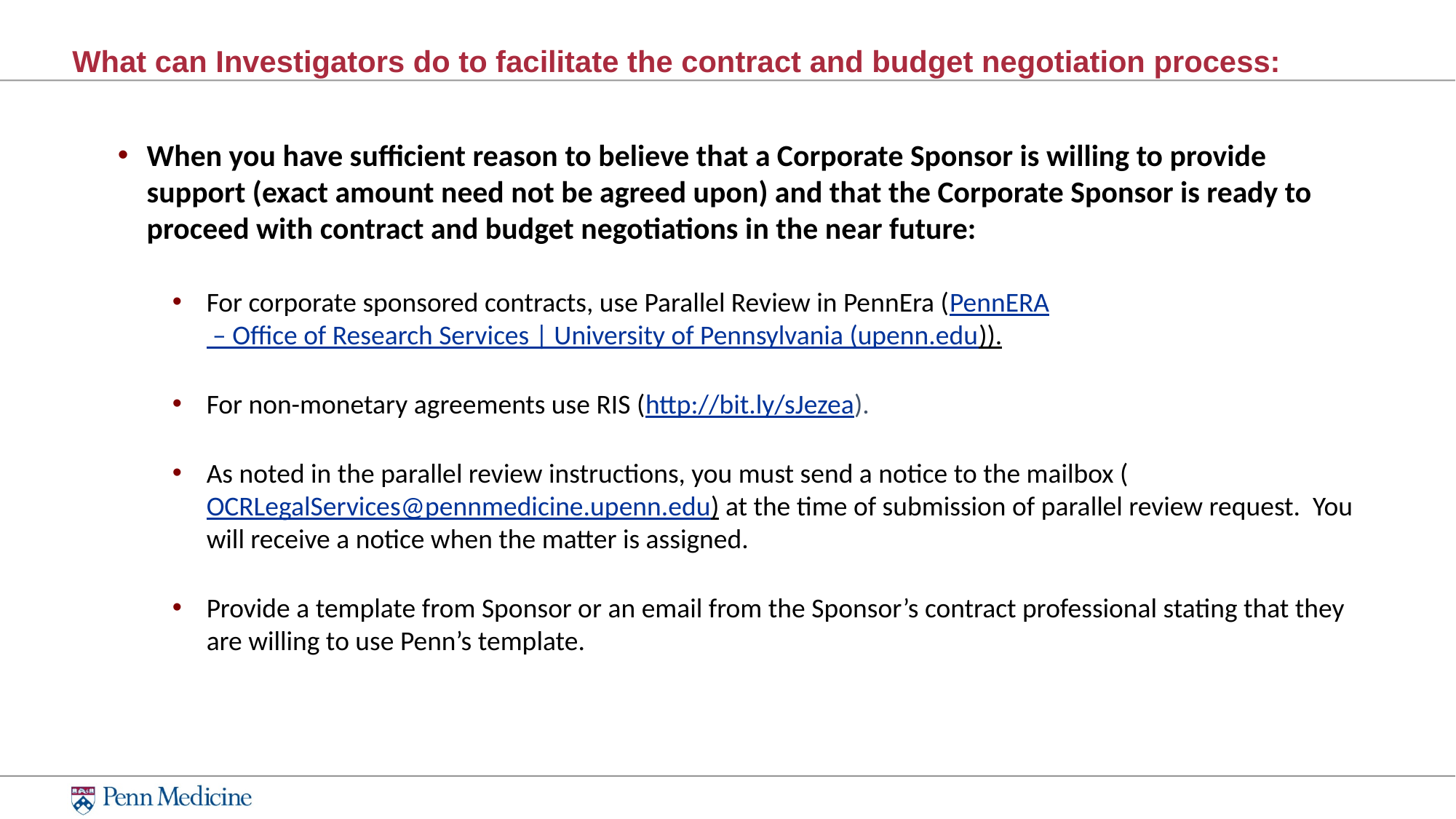

# What can Investigators do to facilitate the contract and budget negotiation process:
When you have sufficient reason to believe that a Corporate Sponsor is willing to provide support (exact amount need not be agreed upon) and that the Corporate Sponsor is ready to proceed with contract and budget negotiations in the near future:
For corporate sponsored contracts, use Parallel Review in PennEra (PennERA – Office of Research Services | University of Pennsylvania (upenn.edu)).
For non-monetary agreements use RIS (http://bit.ly/sJezea).
As noted in the parallel review instructions, you must send a notice to the mailbox (OCRLegalServices@pennmedicine.upenn.edu) at the time of submission of parallel review request.  You will receive a notice when the matter is assigned.
Provide a template from Sponsor or an email from the Sponsor’s contract professional stating that they are willing to use Penn’s template.